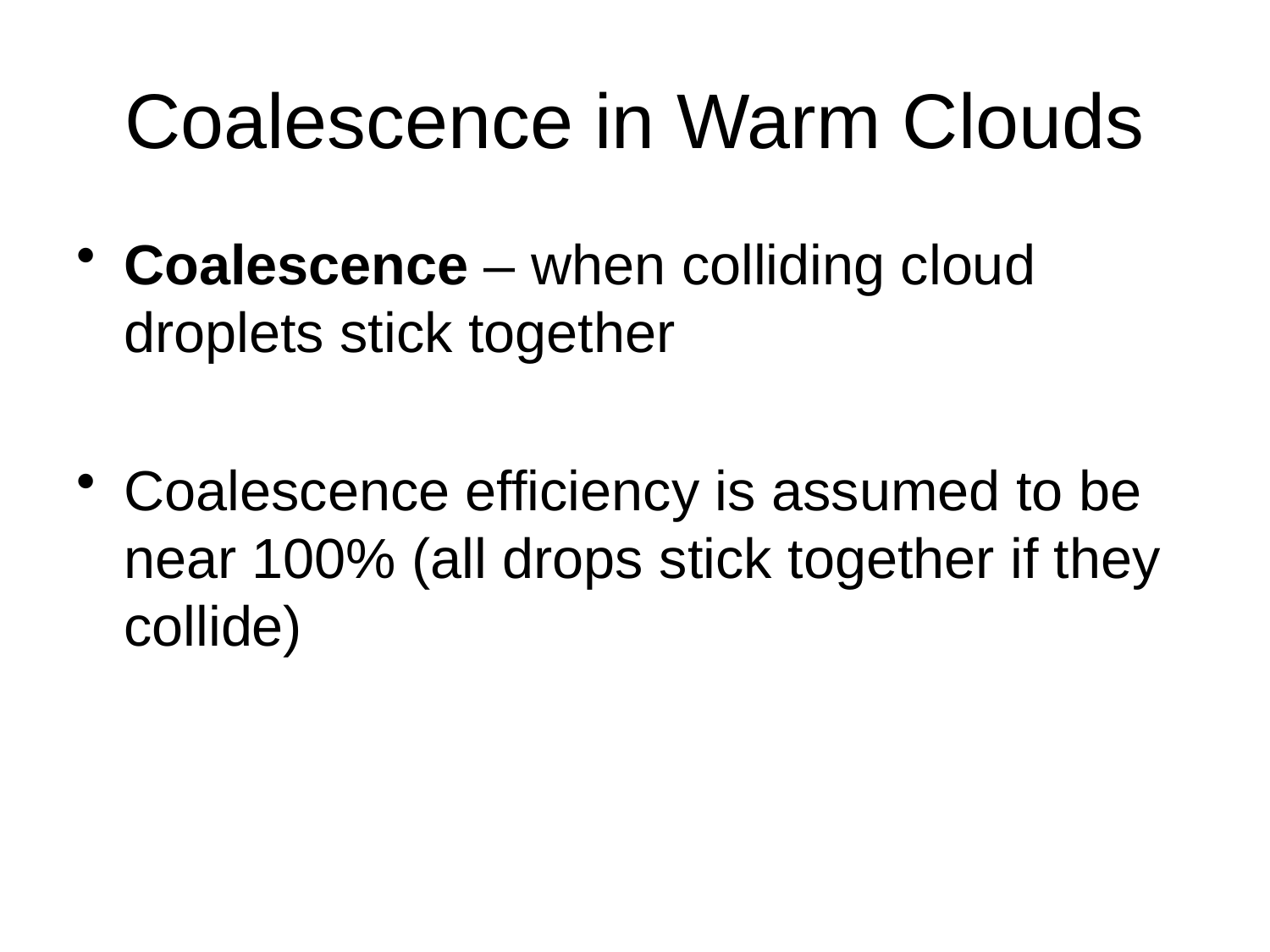

# Coalescence in Warm Clouds
Coalescence – when colliding cloud droplets stick together

Coalescence efficiency is assumed to be near 100% (all drops stick together if they collide)